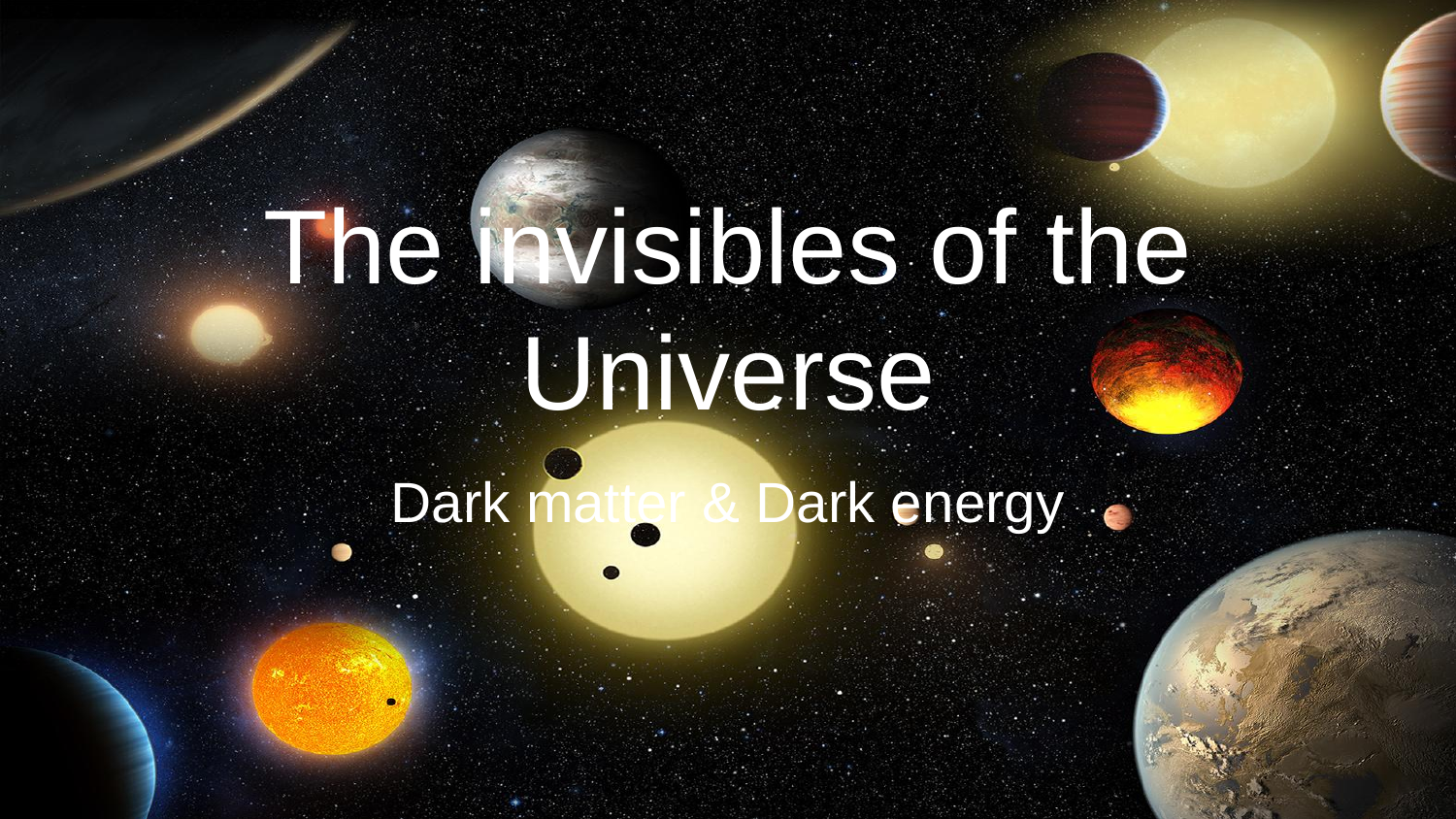

# The invisibles of the Universe
Dark matter & Dark energy